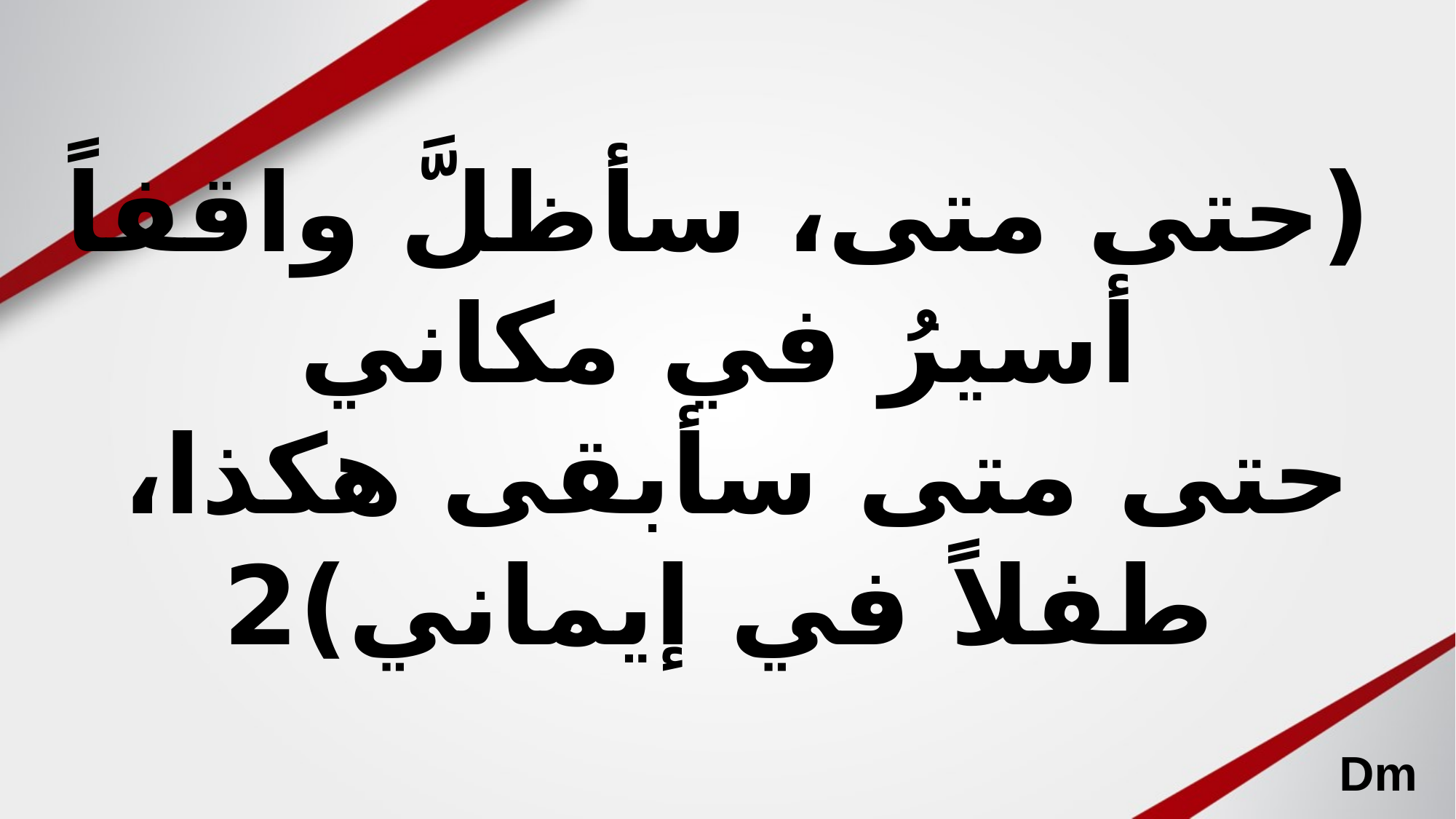

(حتى متى، سأظلَّ واقفاً
أسيرُ في مكاني
حتى متى سأبقى هكذا،
طفلاً في إيماني)2
Dm